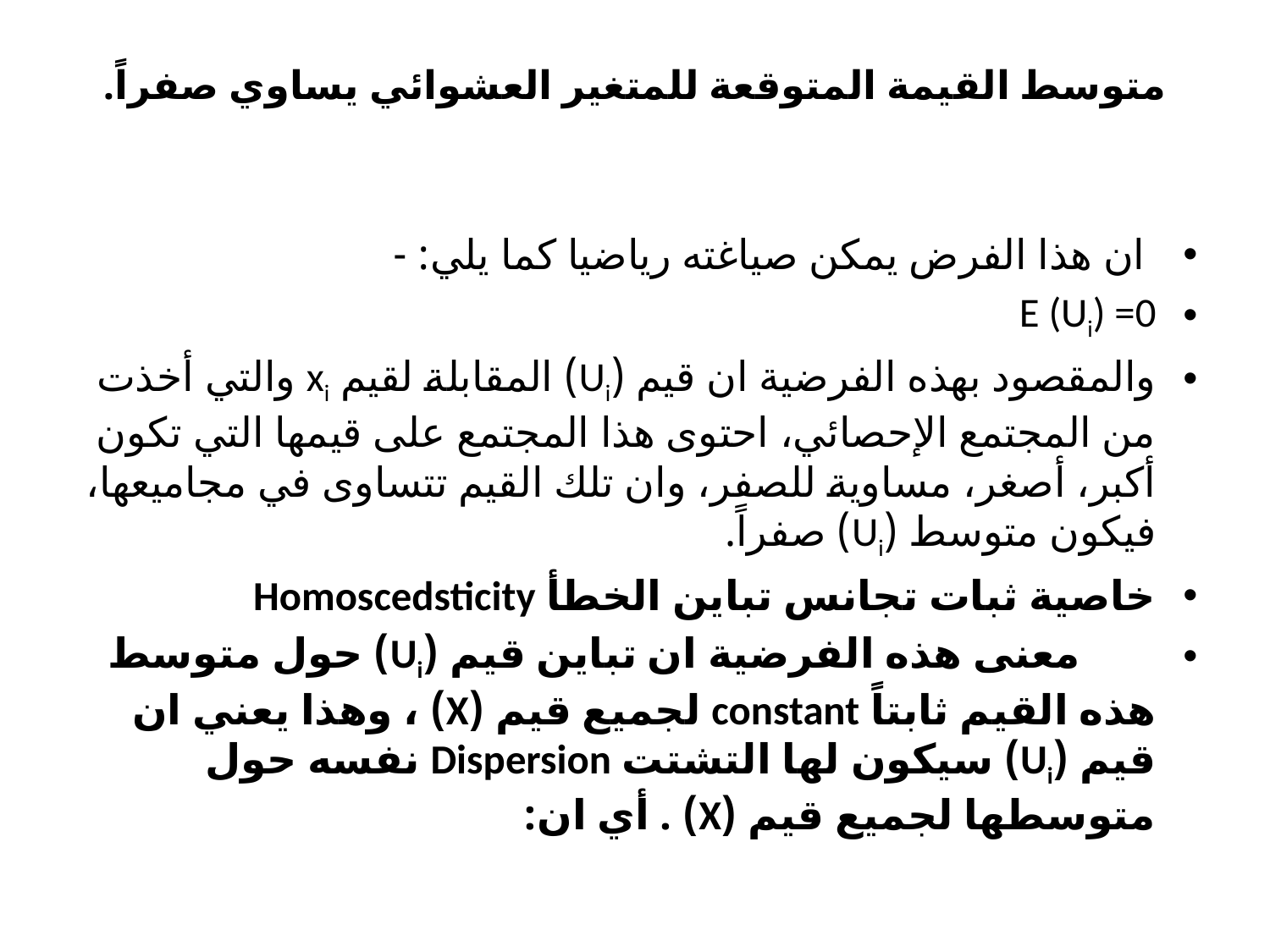

# متوسط القيمة المتوقعة للمتغير العشوائي يساوي صفراً.
 ان هذا الفرض يمكن صياغته رياضيا كما يلي: -
E (Ui) =0
والمقصود بهذه الفرضية ان قيم (Ui) المقابلة لقيم xi والتي أخذت من المجتمع الإحصائي، احتوى هذا المجتمع على قيمها التي تكون أكبر، أصغر، مساوية للصفر، وان تلك القيم تتساوى في مجاميعها، فيكون متوسط (Ui) صفراً.
خاصية ثبات تجانس تباين الخطأ Homoscedsticity
       معنى هذه الفرضية ان تباين قيم (Ui) حول متوسط هذه القيم ثابتاً constant لجميع قيم (X) ، وهذا يعني ان قيم (Ui) سيكون لها التشتت Dispersion نفسه حول متوسطها لجميع قيم (X) . أي ان: